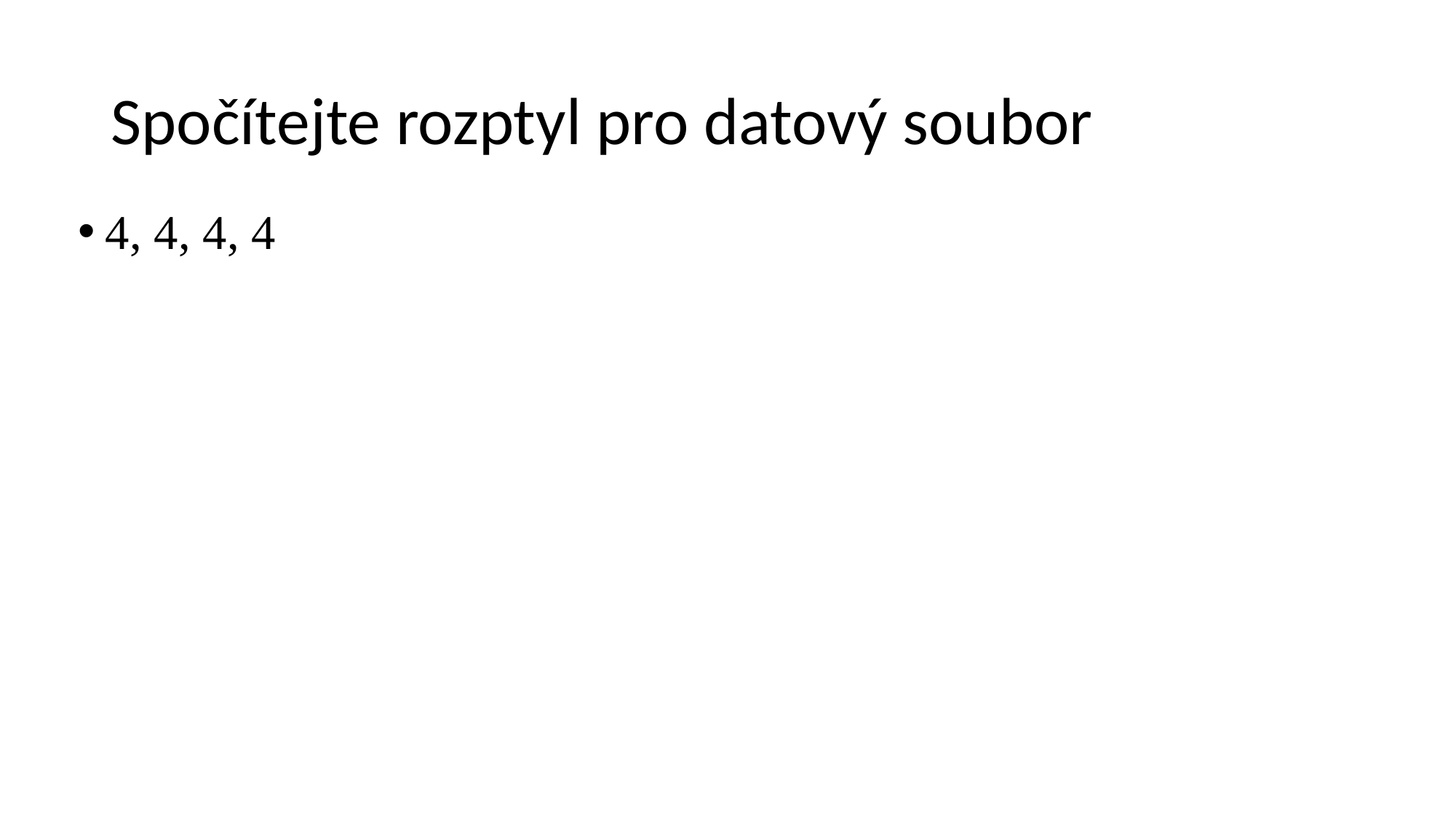

# Spočítejte rozptyl pro datový soubor
4, 4, 4, 4